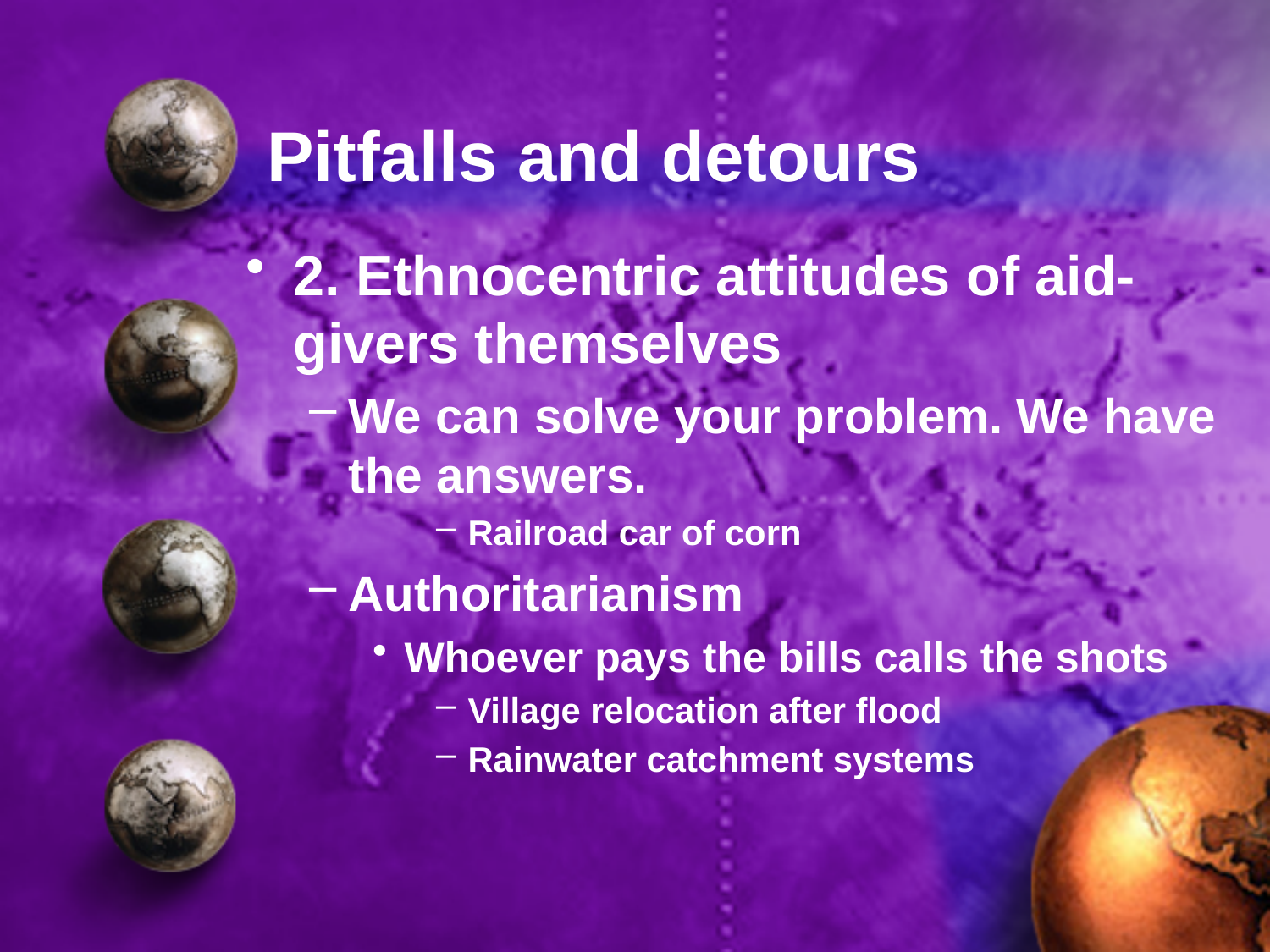

# Pitfalls and detours
2. Ethnocentric attitudes of aid-givers themselves
We can solve your problem. We have the answers.
Railroad car of corn
Authoritarianism
Whoever pays the bills calls the shots
Village relocation after flood
Rainwater catchment systems